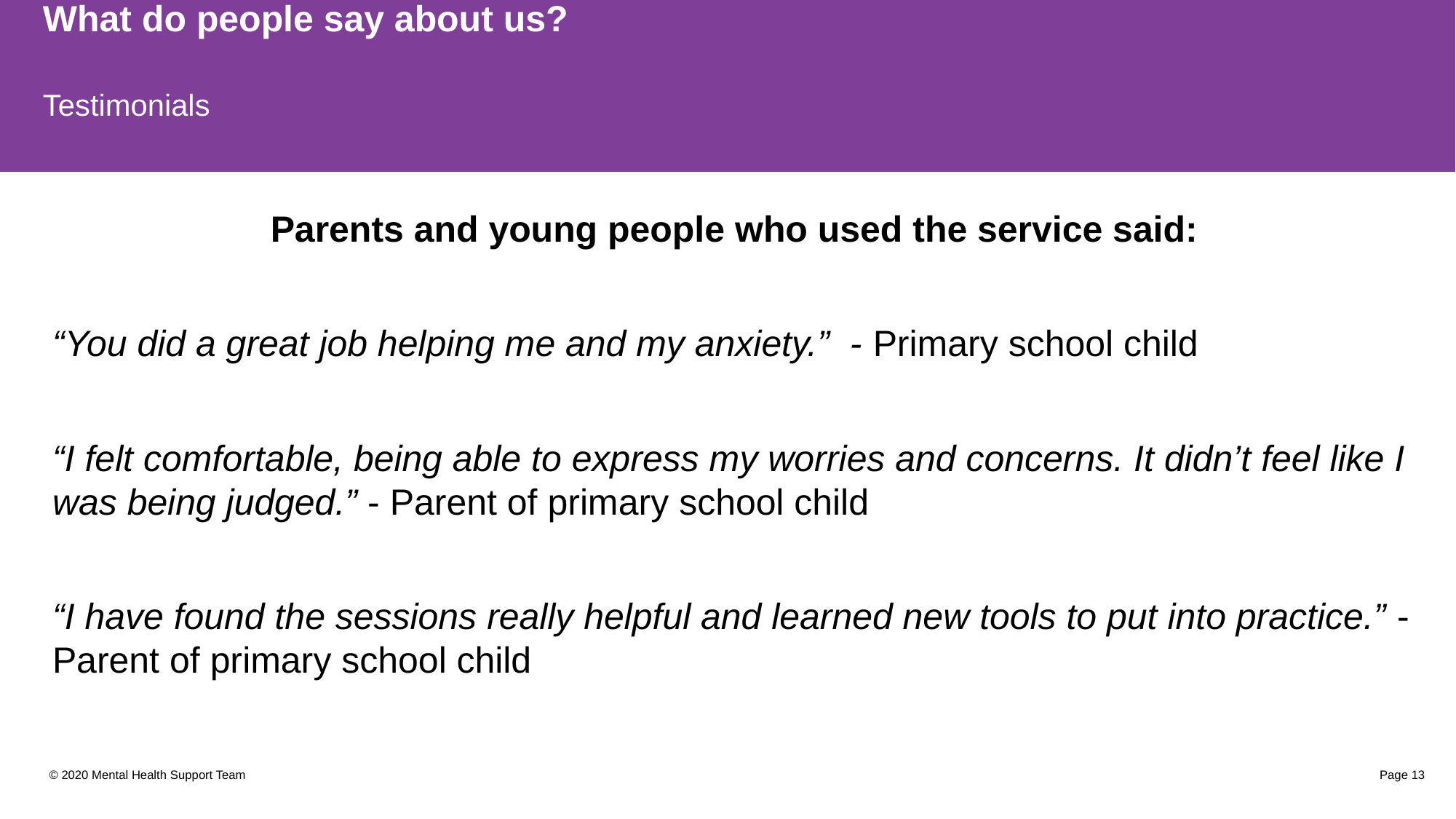

# What do people say about us?
Testimonials
Parents and young people who used the service said:

“You did a great job helping me and my anxiety.”  - Primary school child

“I felt comfortable, being able to express my worries and concerns. It didn’t feel like I was being judged.” - Parent of primary school child

“I have found the sessions really helpful and learned new tools to put into practice.” - Parent of primary school child